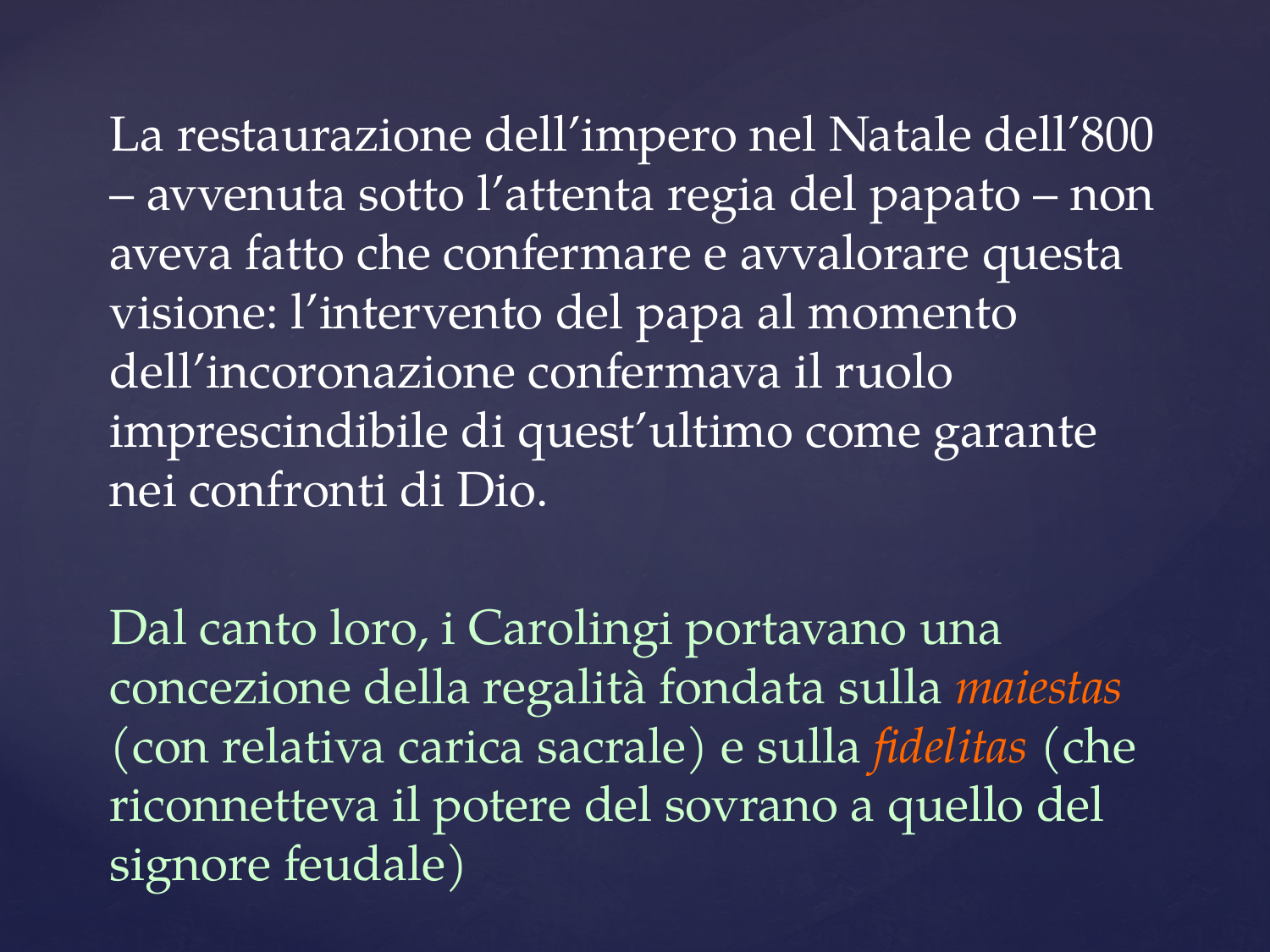

La restaurazione dell’impero nel Natale dell’800 – avvenuta sotto l’attenta regia del papato – non aveva fatto che confermare e avvalorare questa visione: l’intervento del papa al momento dell’incoronazione confermava il ruolo imprescindibile di quest’ultimo come garante nei confronti di Dio.

Dal canto loro, i Carolingi portavano una concezione della regalità fondata sulla maiestas (con relativa carica sacrale) e sulla fidelitas (che riconnetteva il potere del sovrano a quello del signore feudale)